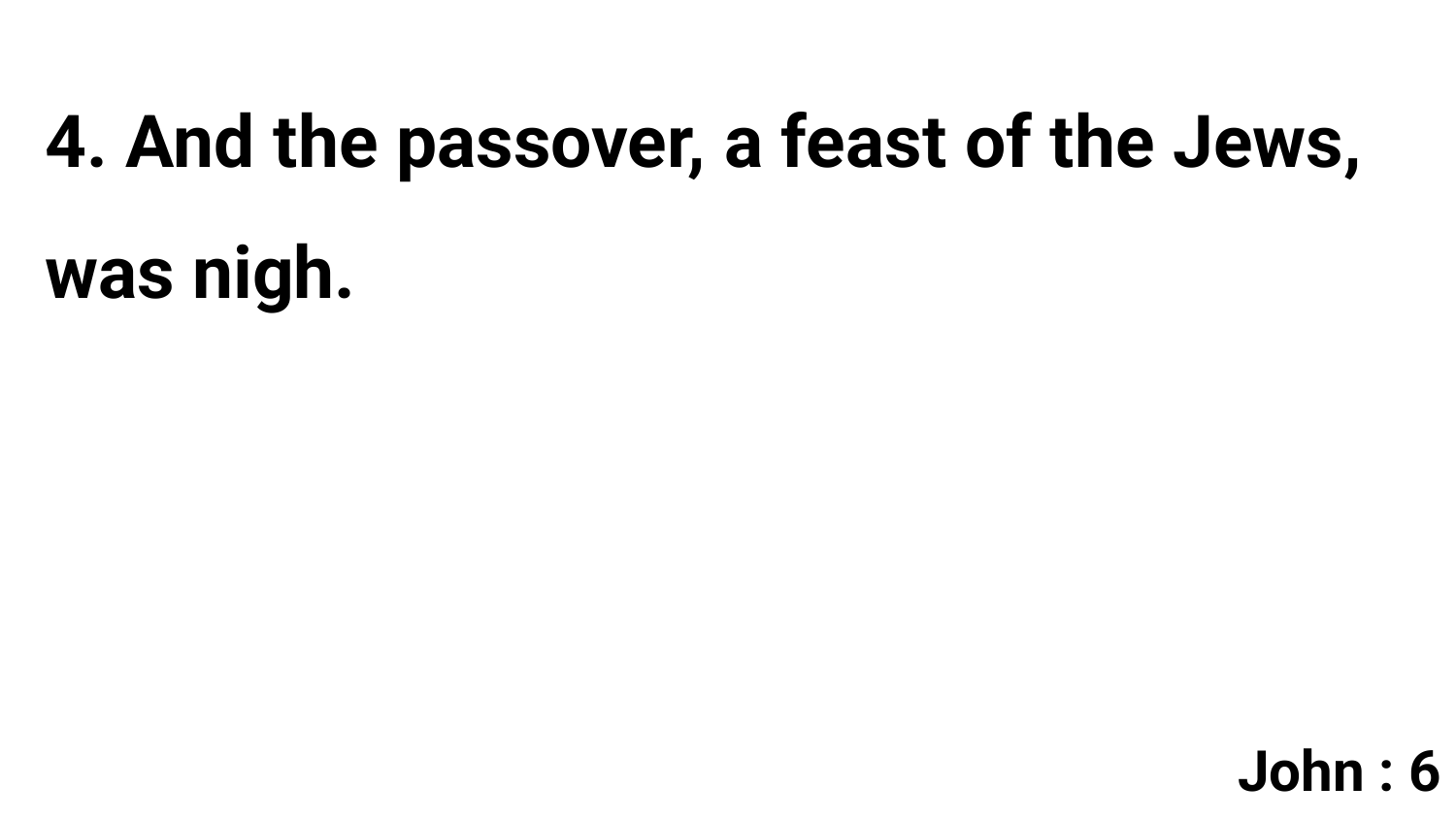

4. And the passover, a feast of the Jews, was nigh.
John : 6